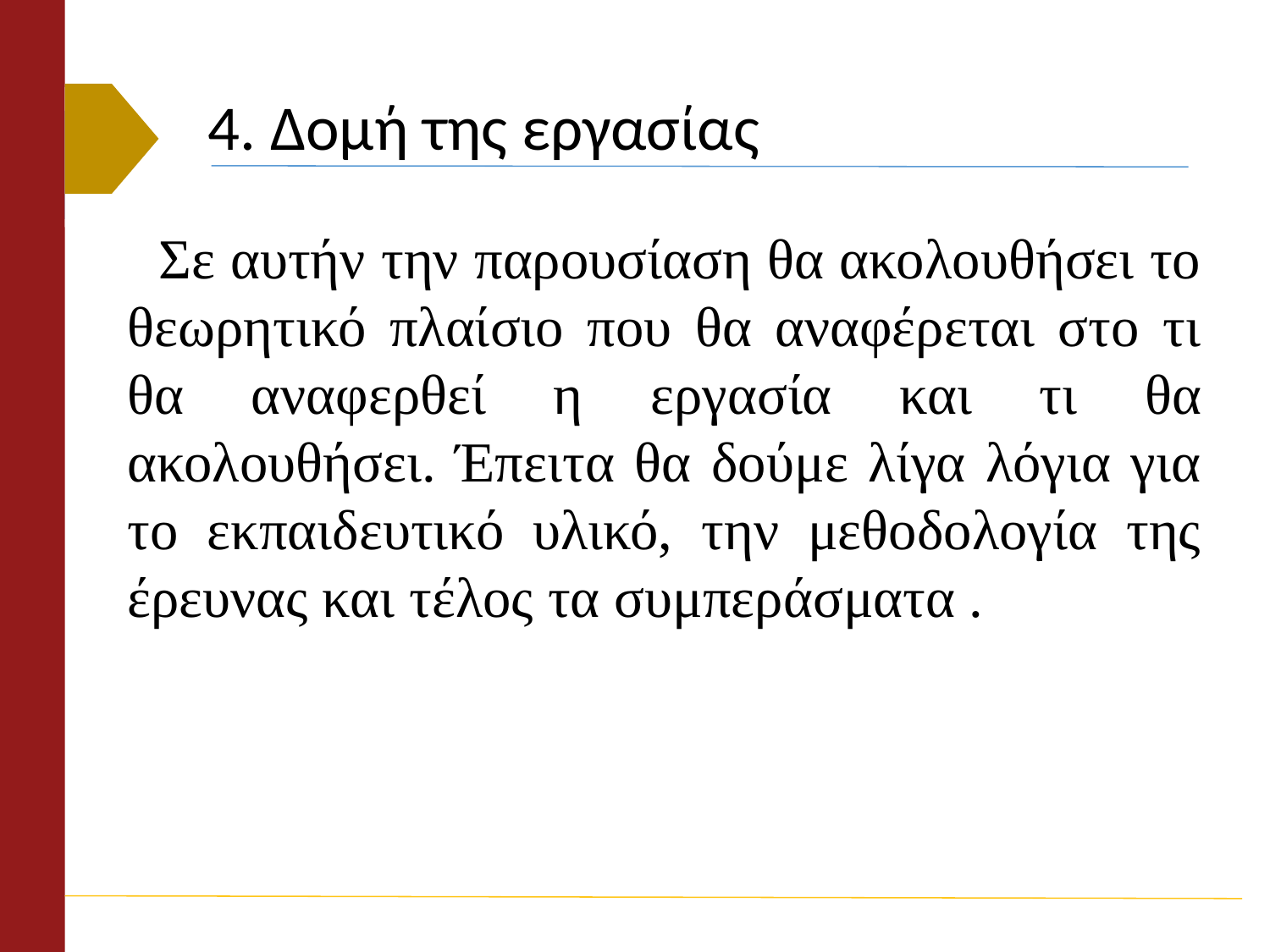

# 4. Δομή της εργασίας
  Σε αυτήν την παρουσίαση θα ακολουθήσει το θεωρητικό πλαίσιο που θα αναφέρεται στο τι θα αναφερθεί η εργασία και τι θα ακολουθήσει. Έπειτα θα δούμε λίγα λόγια για το εκπαιδευτικό υλικό, την μεθοδολογία της έρευνας και τέλος τα συμπεράσματα .